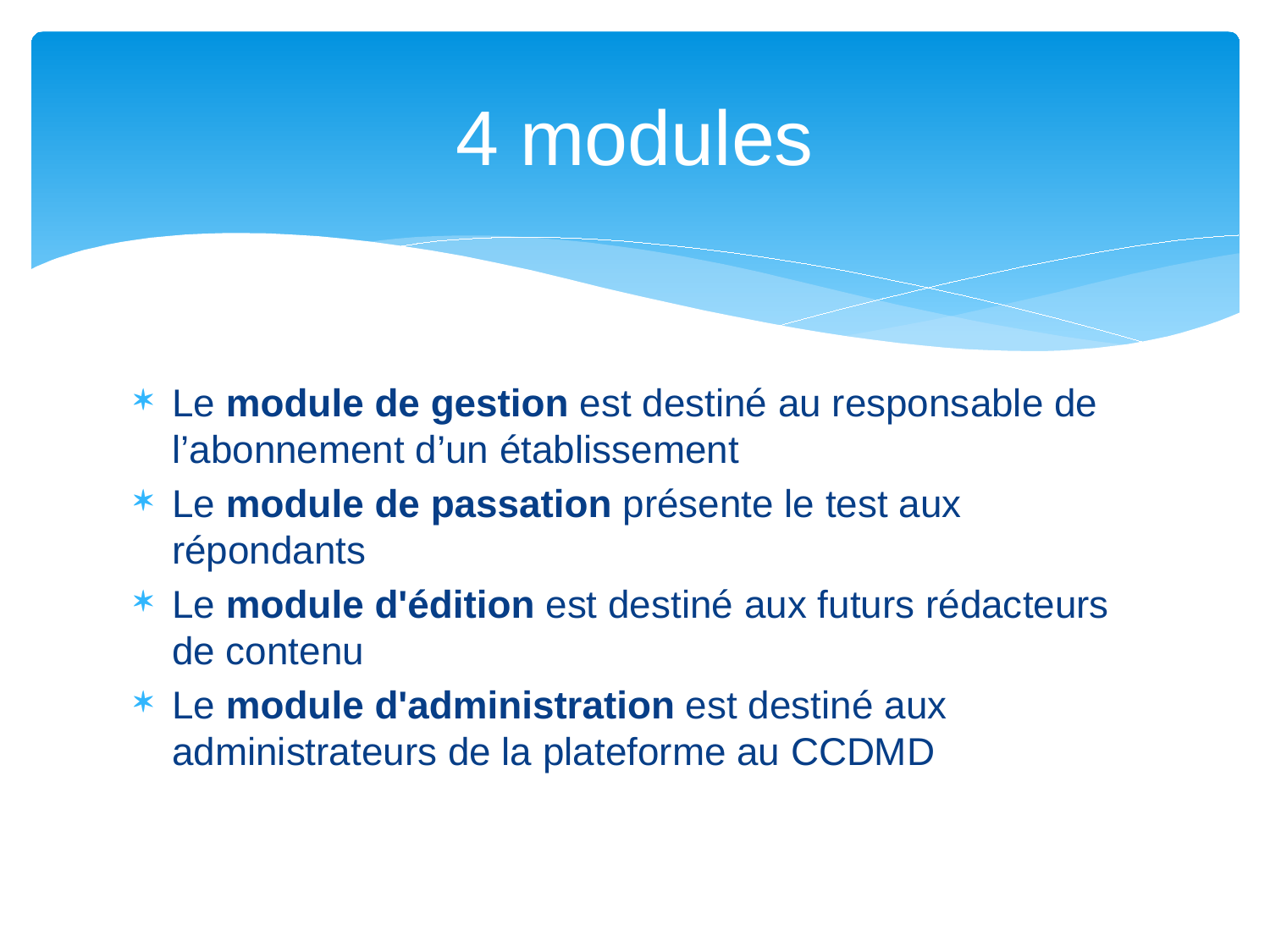

# 4 modules
Le module de gestion est destiné au responsable de l’abonnement d’un établissement
Le module de passation présente le test aux répondants
Le module d'édition est destiné aux futurs rédacteurs de contenu
Le module d'administration est destiné aux administrateurs de la plateforme au CCDMD